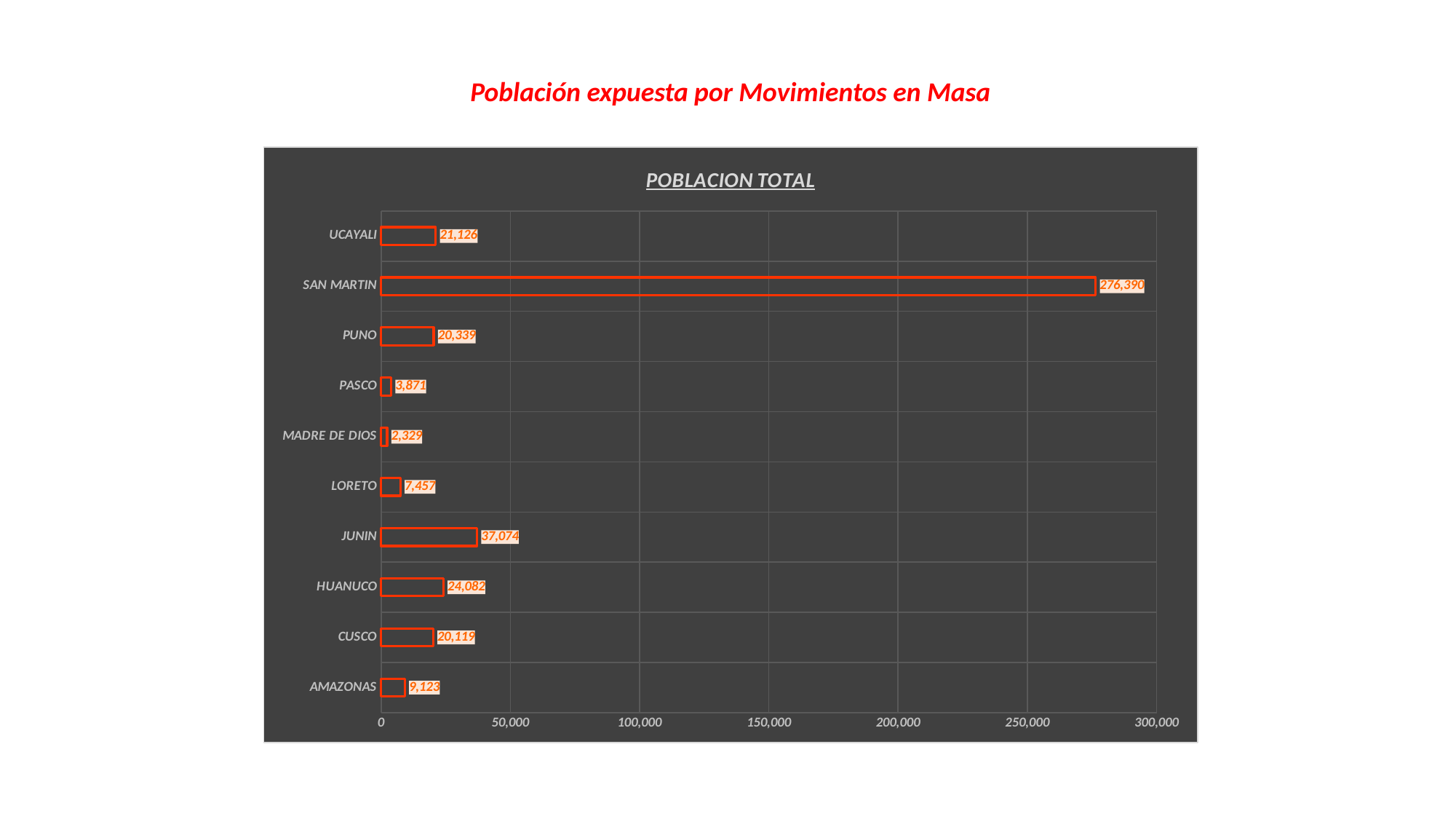

Población expuesta por Movimientos en Masa

### Chart: POBLACION TOTAL

| Category | POBLACION TOTAL |
|---|---|
| AMAZONAS | 9123.0 |
| CUSCO | 20119.0 |
| HUANUCO | 24082.0 |
| JUNIN | 37074.0 |
| LORETO | 7457.0 |
| MADRE DE DIOS | 2329.0 |
| PASCO | 3871.0 |
| PUNO | 20339.0 |
| SAN MARTIN | 276390.0 |
| UCAYALI | 21126.0 |